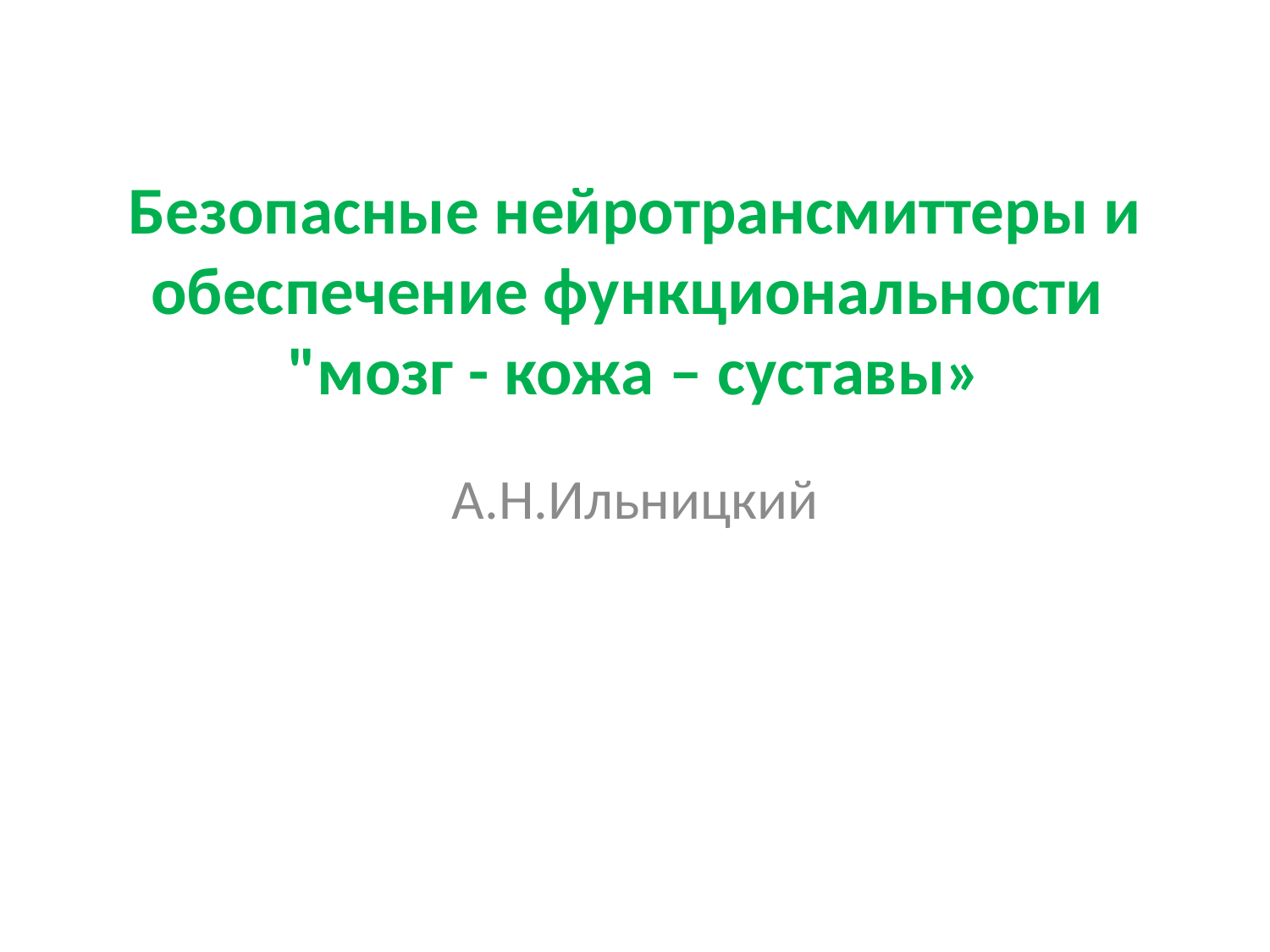

# Безопасные нейротрансмиттеры и обеспечение функциональности "мозг - кожа – суставы»
А.Н.Ильницкий